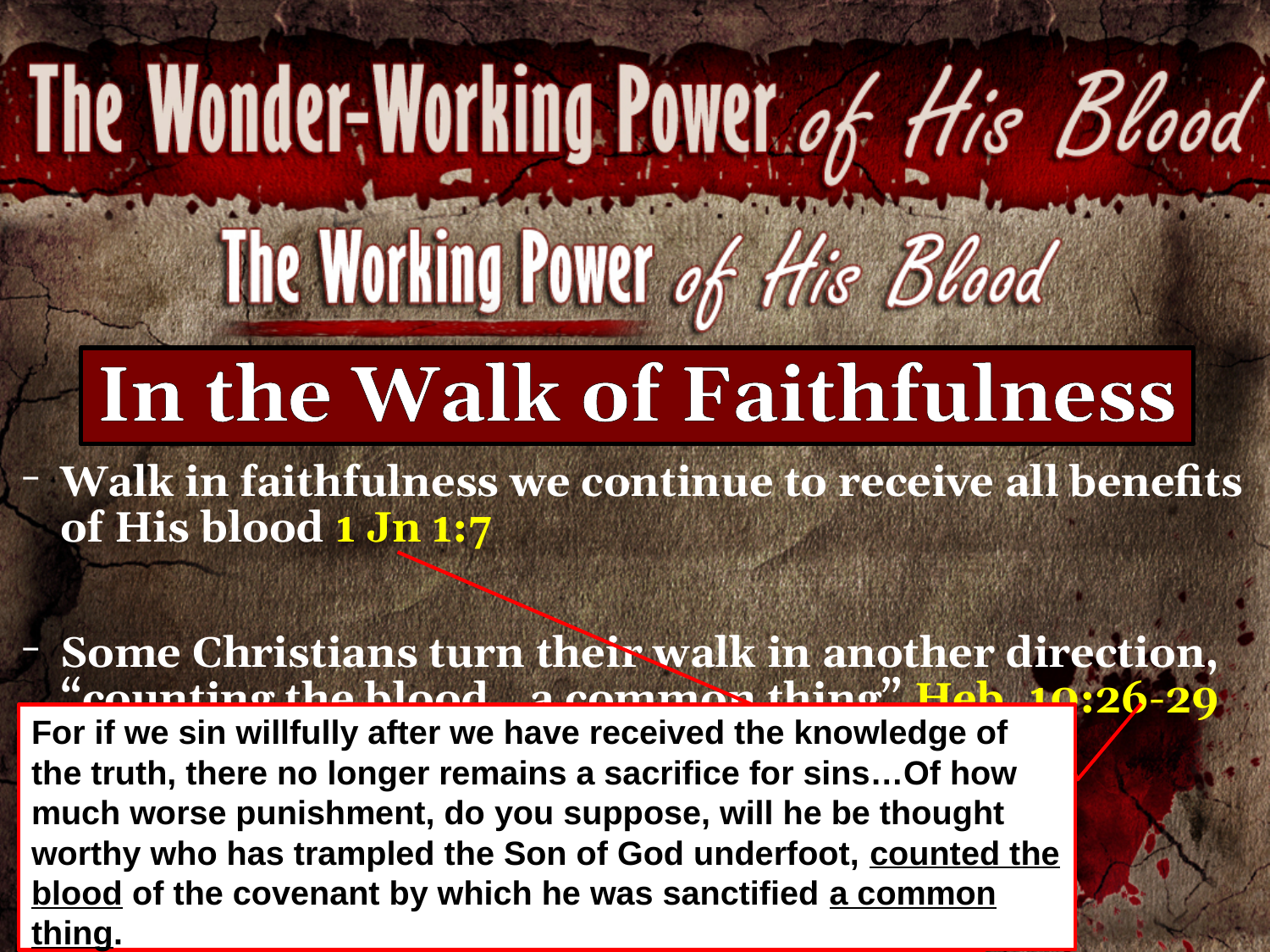

In the Walk of Faithfulness
Walk in faithfulness we continue to receive all benefits of His blood 1 Jn 1:7

Some Christians turn their walk in another direction, “counting the blood…a common thing” Heb. 10:26-29

For if we sin willfully after we have received the knowledge of the truth, there no longer remains a sacrifice for sins…Of how much worse punishment, do you suppose, will he be thought worthy who has trampled the Son of God underfoot, counted the blood of the covenant by which he was sanctified a common thing.
If we walk in the light as He is in the light, we have fellowship with one another, and the blood of Jesus Christ His Son cleanses us from all sin.